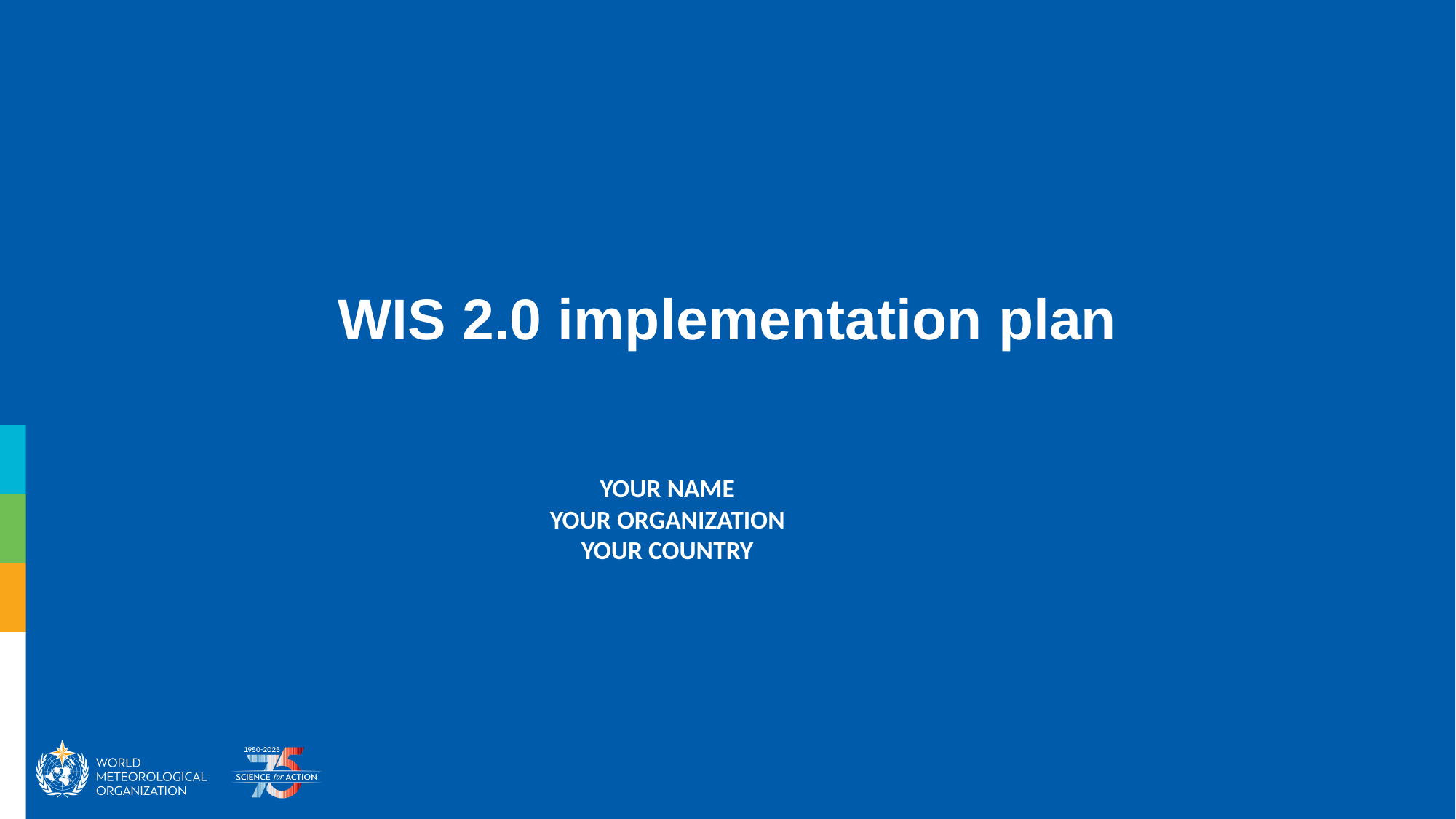

# WIS 2.0 implementation plan
YOUR NAME
YOUR ORGANIZATION
YOUR COUNTRY